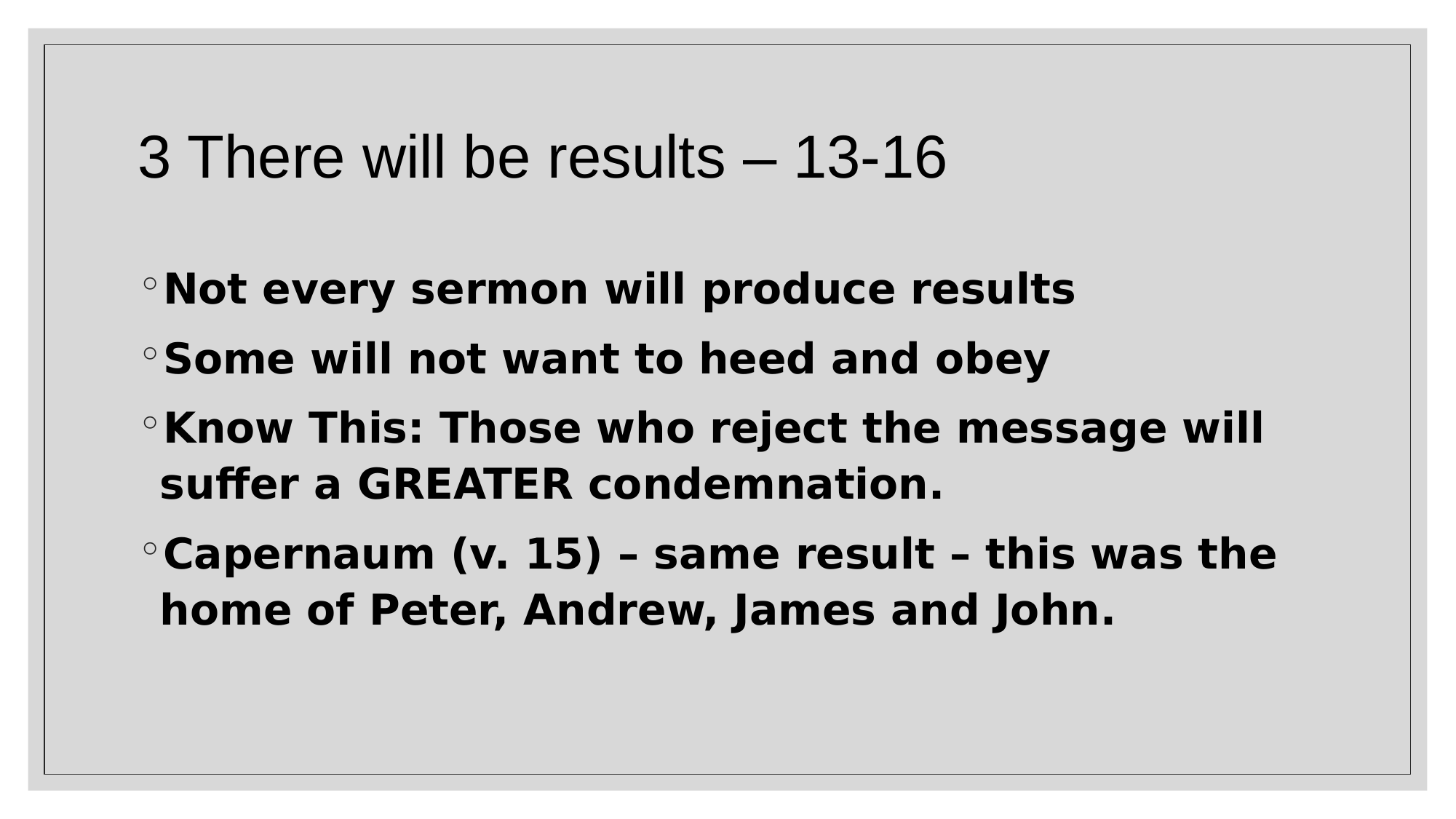

# 3 There will be results – 13-16
Not every sermon will produce results
Some will not want to heed and obey
Know This: Those who reject the message will suffer a GREATER condemnation.
Capernaum (v. 15) – same result – this was the home of Peter, Andrew, James and John.